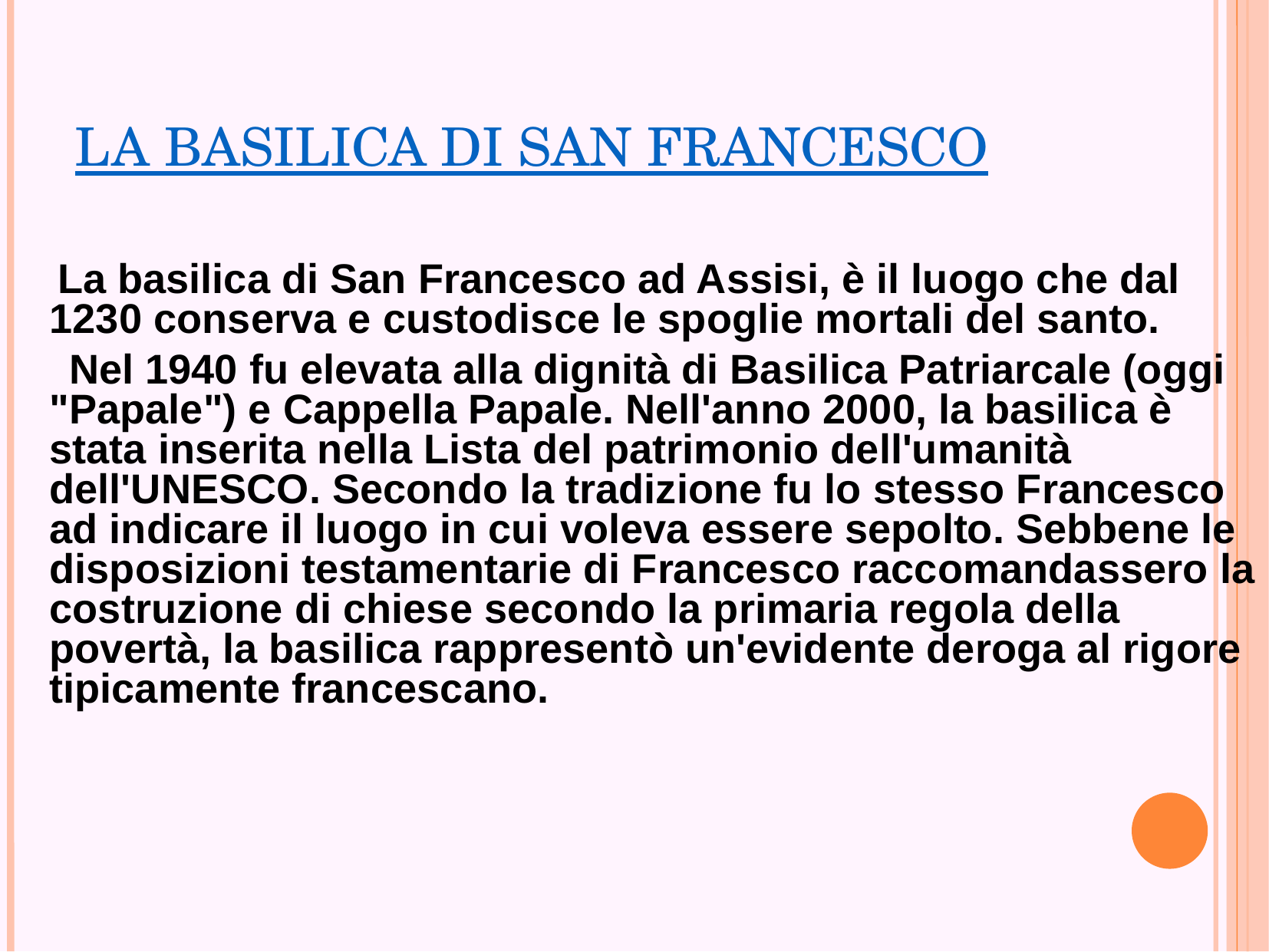

# La basilica di San Francesco
    La basilica di San Francesco ad Assisi, è il luogo che dal 1230 conserva e custodisce le spoglie mortali del santo.
     Nel 1940 fu elevata alla dignità di Basilica Patriarcale (oggi "Papale") e Cappella Papale. Nell'anno 2000, la basilica è stata inserita nella Lista del patrimonio dell'umanità dell'UNESCO. Secondo la tradizione fu lo stesso Francesco ad indicare il luogo in cui voleva essere sepolto. Sebbene le disposizioni testamentarie di Francesco raccomandassero la costruzione di chiese secondo la primaria regola della povertà, la basilica rappresentò un'evidente deroga al rigore tipicamente francescano.